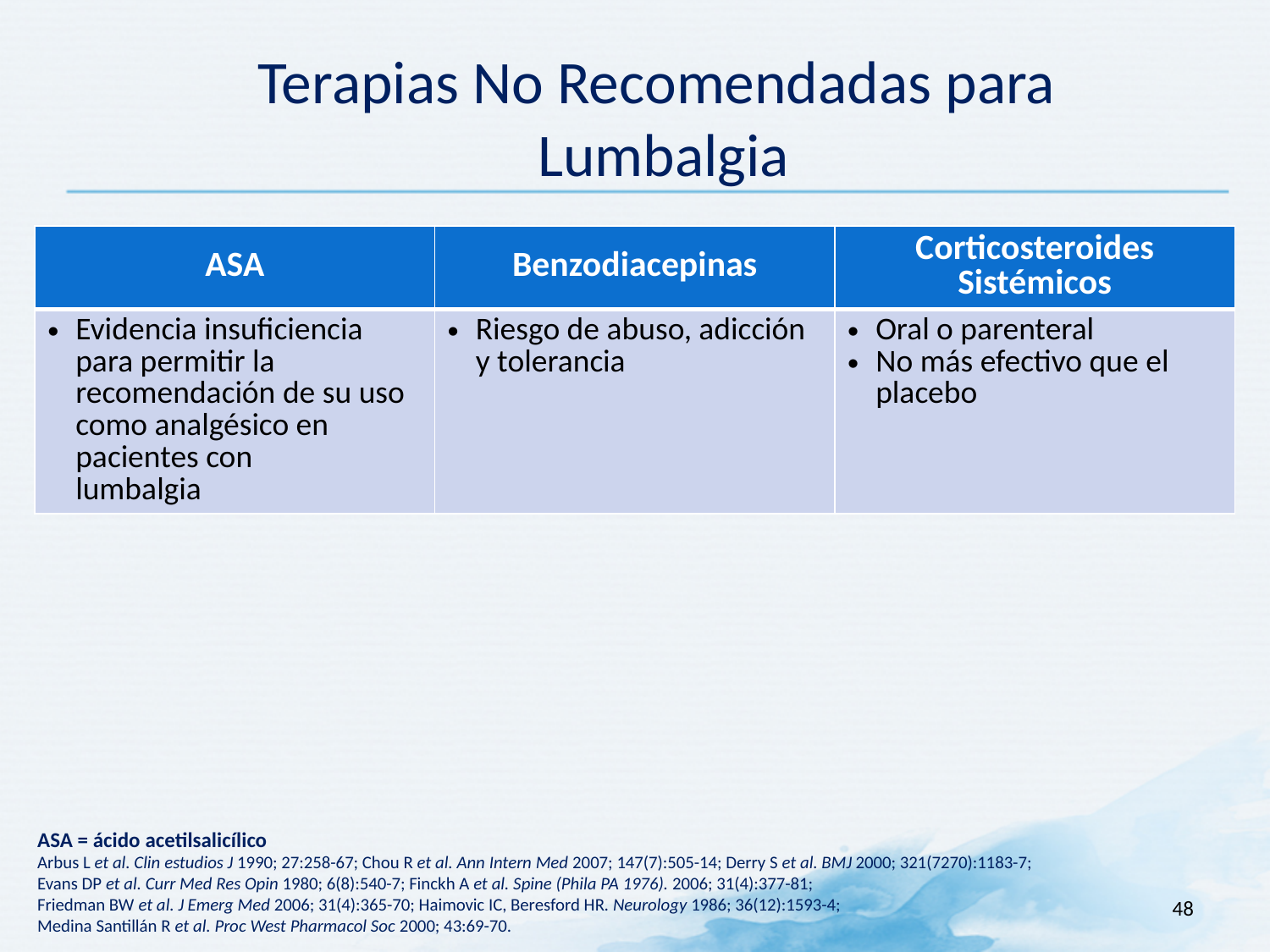

Terapias No Recomendadas para
Lumbalgia
| ASA | Benzodiacepinas | Corticosteroides Sistémicos |
| --- | --- | --- |
| Evidencia insuficiencia para permitir la recomendación de su uso como analgésico en pacientes con lumbalgia | Riesgo de abuso, adicción y tolerancia | Oral o parenteral No más efectivo que el placebo |
ASA = ácido acetilsalicílico
Arbus L et al. Clin estudios J 1990; 27:258-67; Chou R et al. Ann Intern Med 2007; 147(7):505-14; Derry S et al. BMJ 2000; 321(7270):1183-7;
Evans DP et al. Curr Med Res Opin 1980; 6(8):540-7; Finckh A et al. Spine (Phila PA 1976). 2006; 31(4):377-81;
Friedman BW et al. J Emerg Med 2006; 31(4):365-70; Haimovic IC, Beresford HR. Neurology 1986; 36(12):1593-4;
Medina Santillán R et al. Proc West Pharmacol Soc 2000; 43:69-70.
48